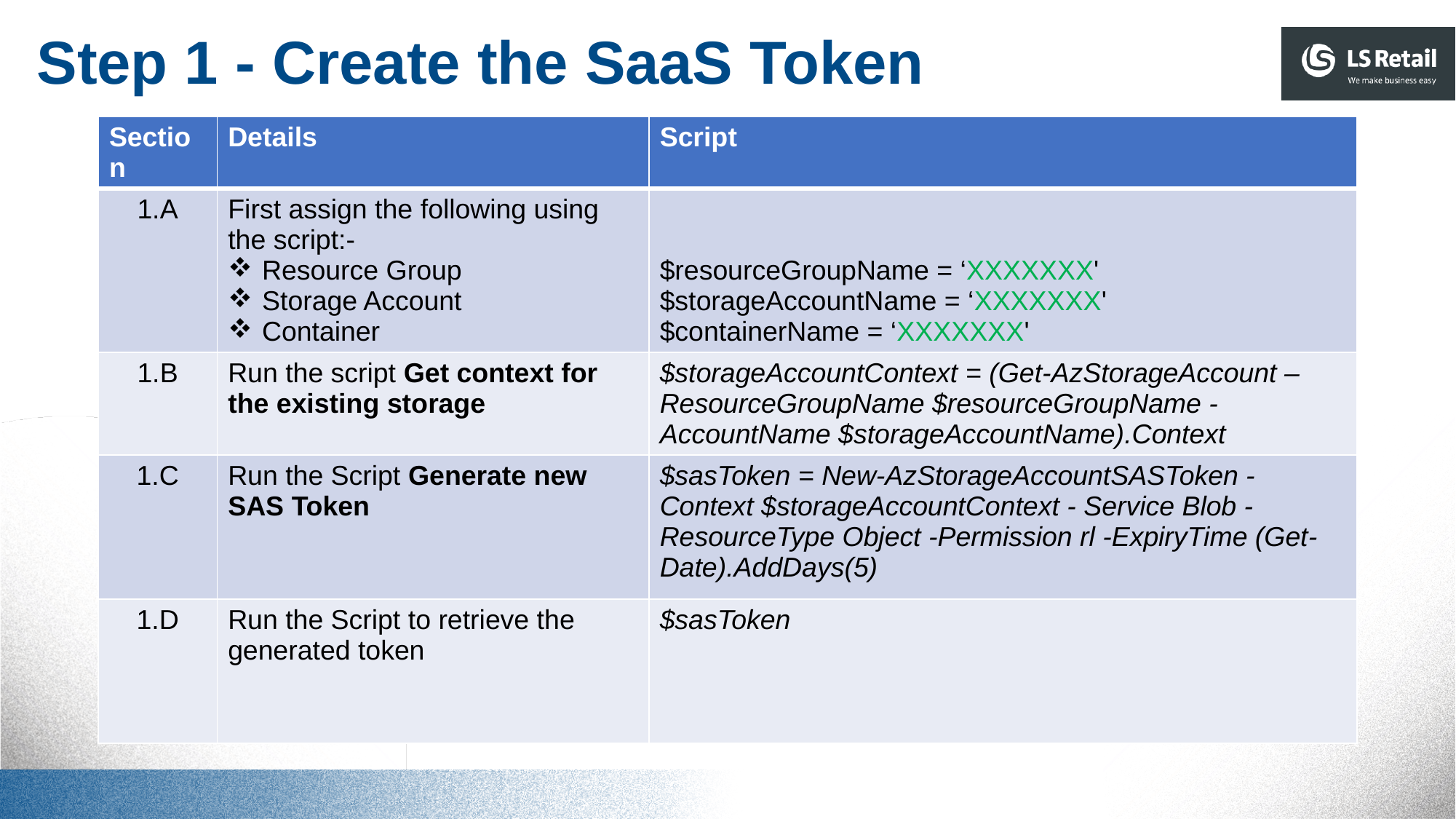

Step 1 - Create the SaaS Token
| Section | Details | Script |
| --- | --- | --- |
| 1.A | First assign the following using the script:- Resource Group Storage Account Container | $resourceGroupName = ‘XXXXXXX' $storageAccountName = ‘XXXXXXX' $containerName = ‘XXXXXXX' |
| 1.B | Run the script Get context for the existing storage | $storageAccountContext = (Get-AzStorageAccount –ResourceGroupName $resourceGroupName -AccountName $storageAccountName).Context |
| 1.C | Run the Script Generate new SAS Token | $sasToken = New-AzStorageAccountSASToken -Context $storageAccountContext - Service Blob -ResourceType Object -Permission rl -ExpiryTime (Get-Date).AddDays(5) |
| 1.D | Run the Script to retrieve the generated token | $sasToken |